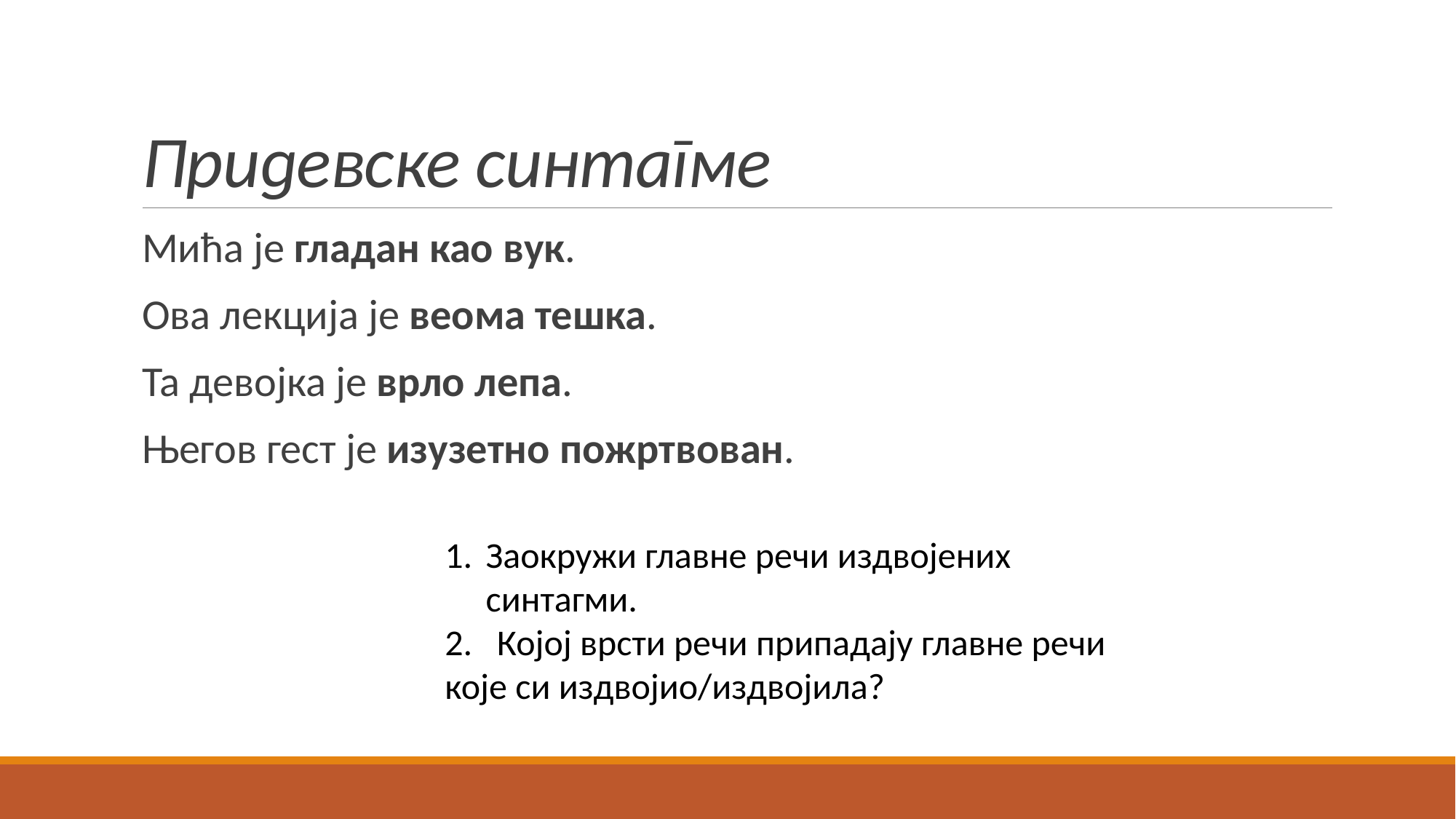

# Придевске синтагме
Мића је гладан као вук.
Ова лекција је веома тешка.
Та девојка је врло лепа.
Његов гест је изузетно пожртвован.
Заокружи главне речи издвојених синтагми.
2.   Којој врсти речи припадају главне речи које си издвојио/издвојила?